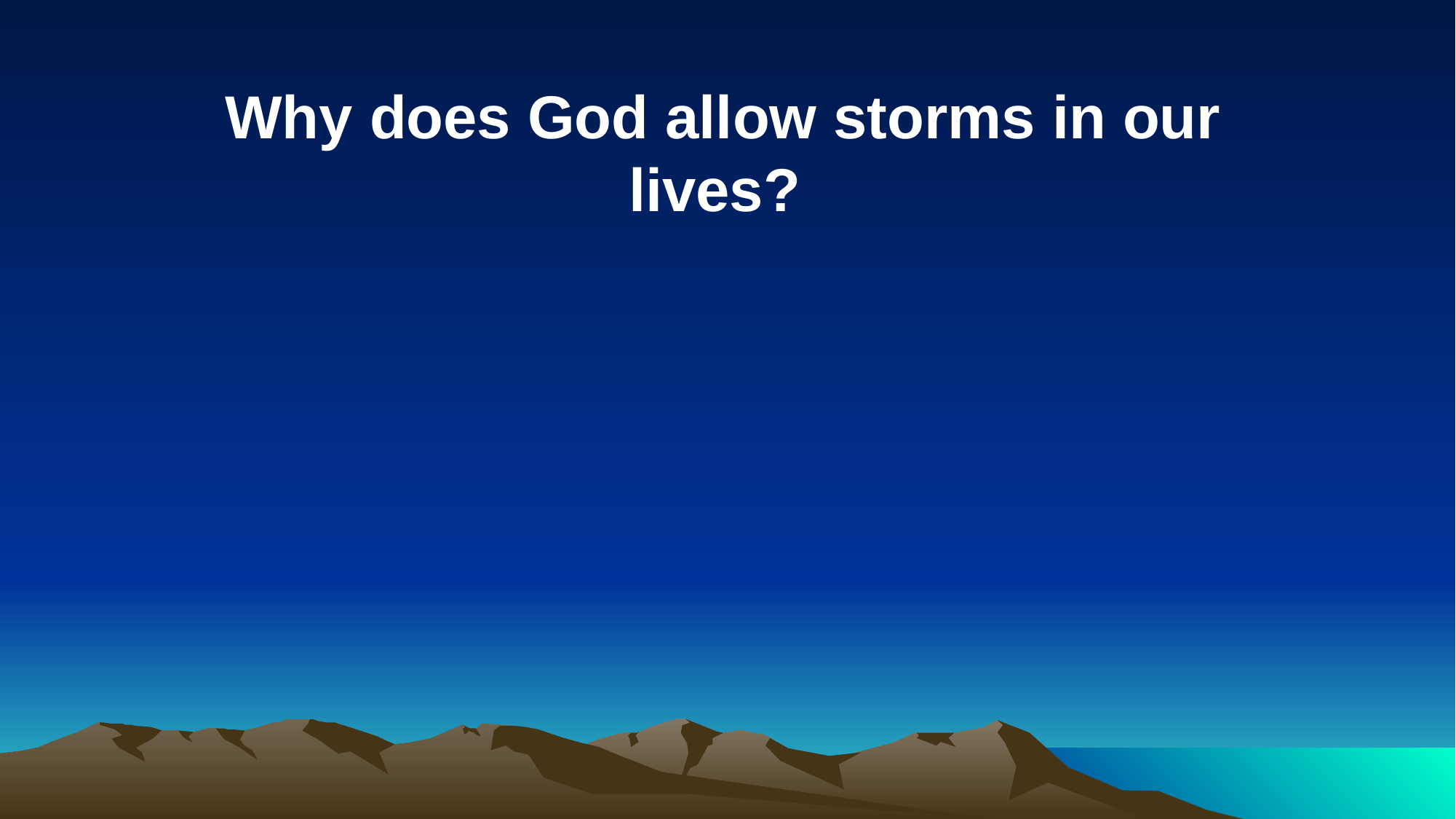

Why does God allow storms in our lives?